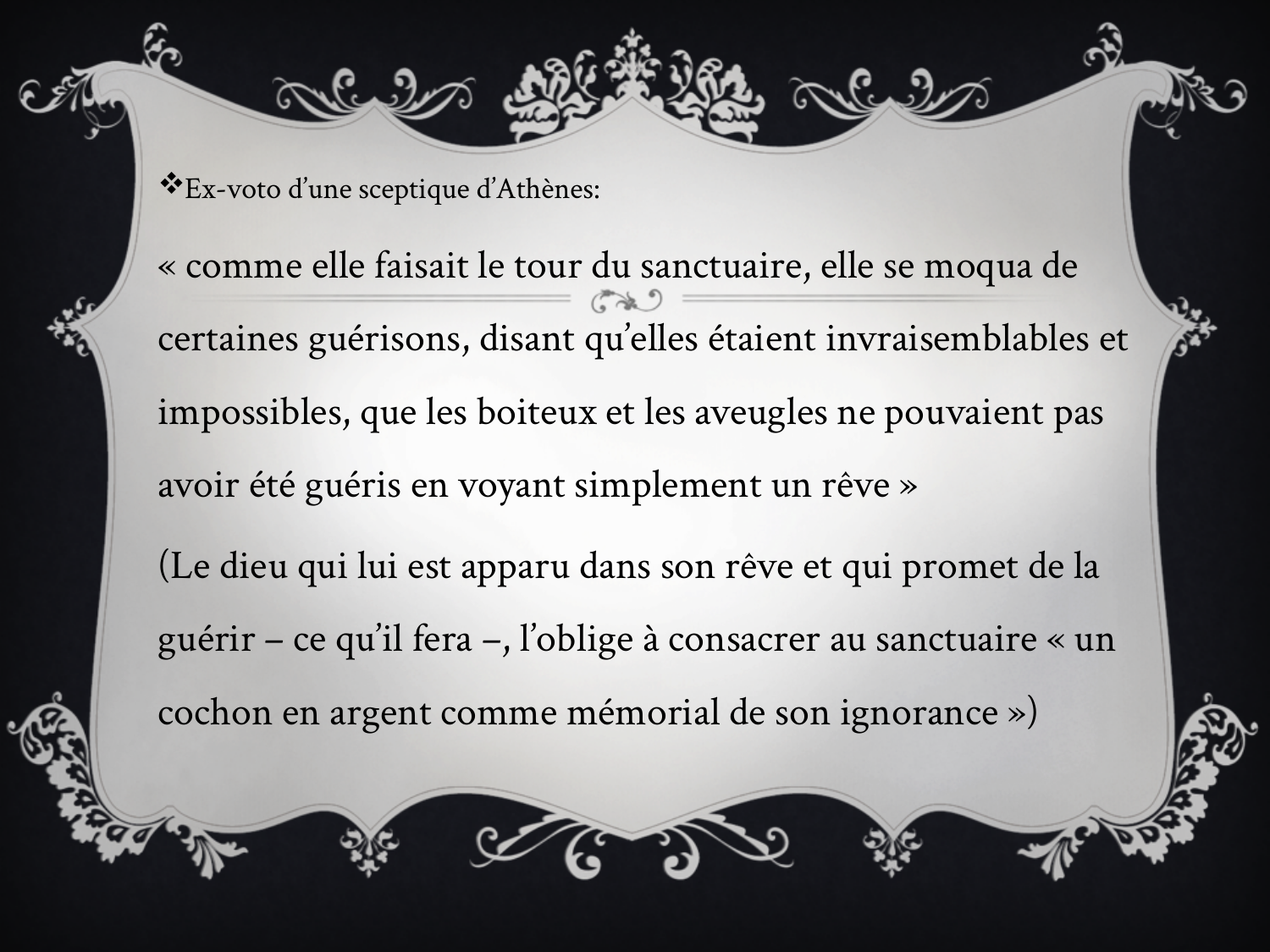

Ex-voto d’une sceptique d’Athènes:
« comme elle faisait le tour du sanctuaire, elle se moqua de certaines guérisons, disant qu’elles étaient invraisemblables et impossibles, que les boiteux et les aveugles ne pouvaient pas avoir été guéris en voyant simplement un rêve »
(Le dieu qui lui est apparu dans son rêve et qui promet de la guérir – ce qu’il fera –, l’oblige à consacrer au sanctuaire « un cochon en argent comme mémorial de son ignorance »)